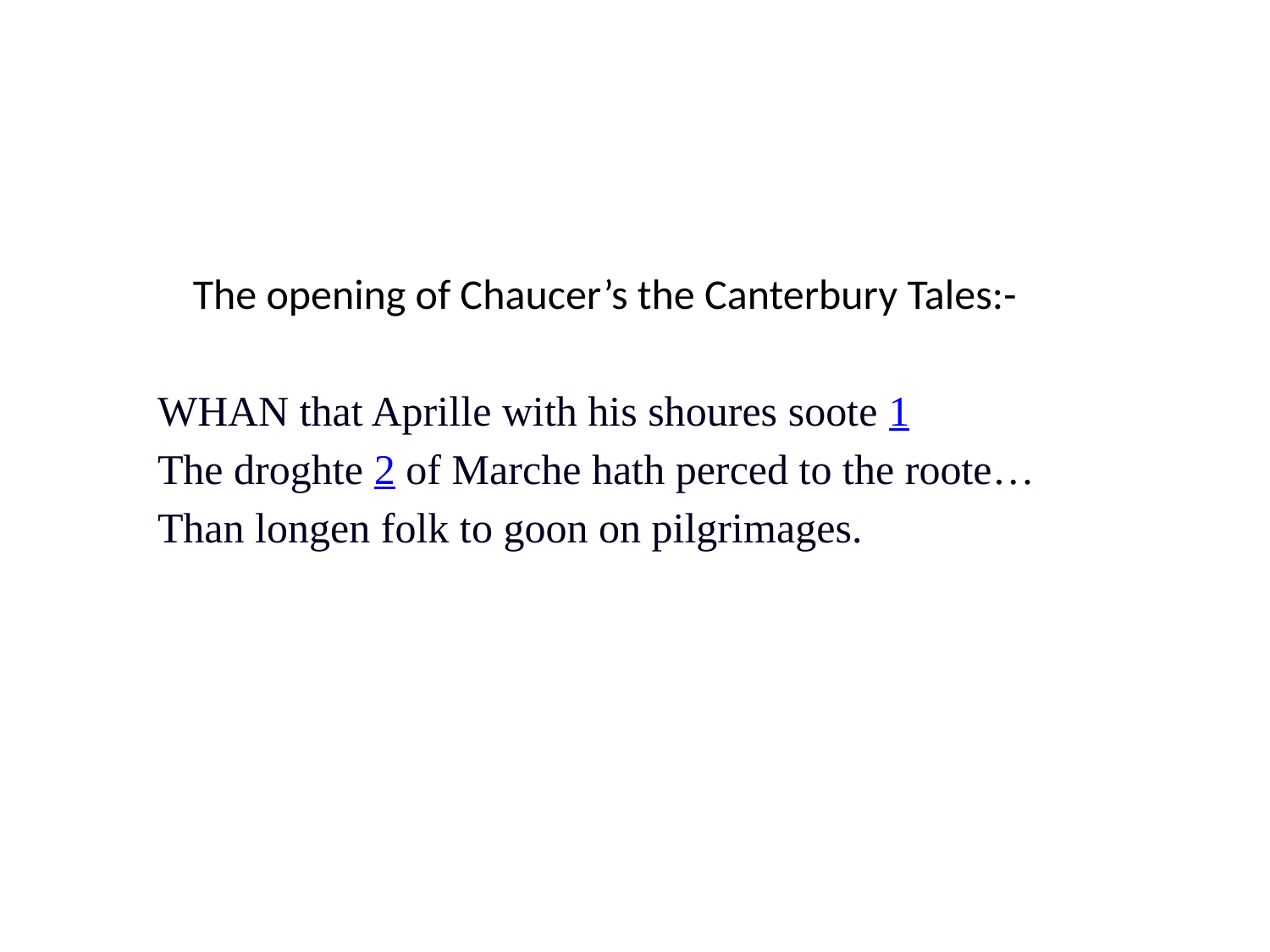

The opening of Chaucer’s the Canterbury Tales:-

WHAN that Aprille with his shoures soote 1
The droghte 2 of Marche hath perced to the roote…
Than longen folk to goon on pilgrimages.